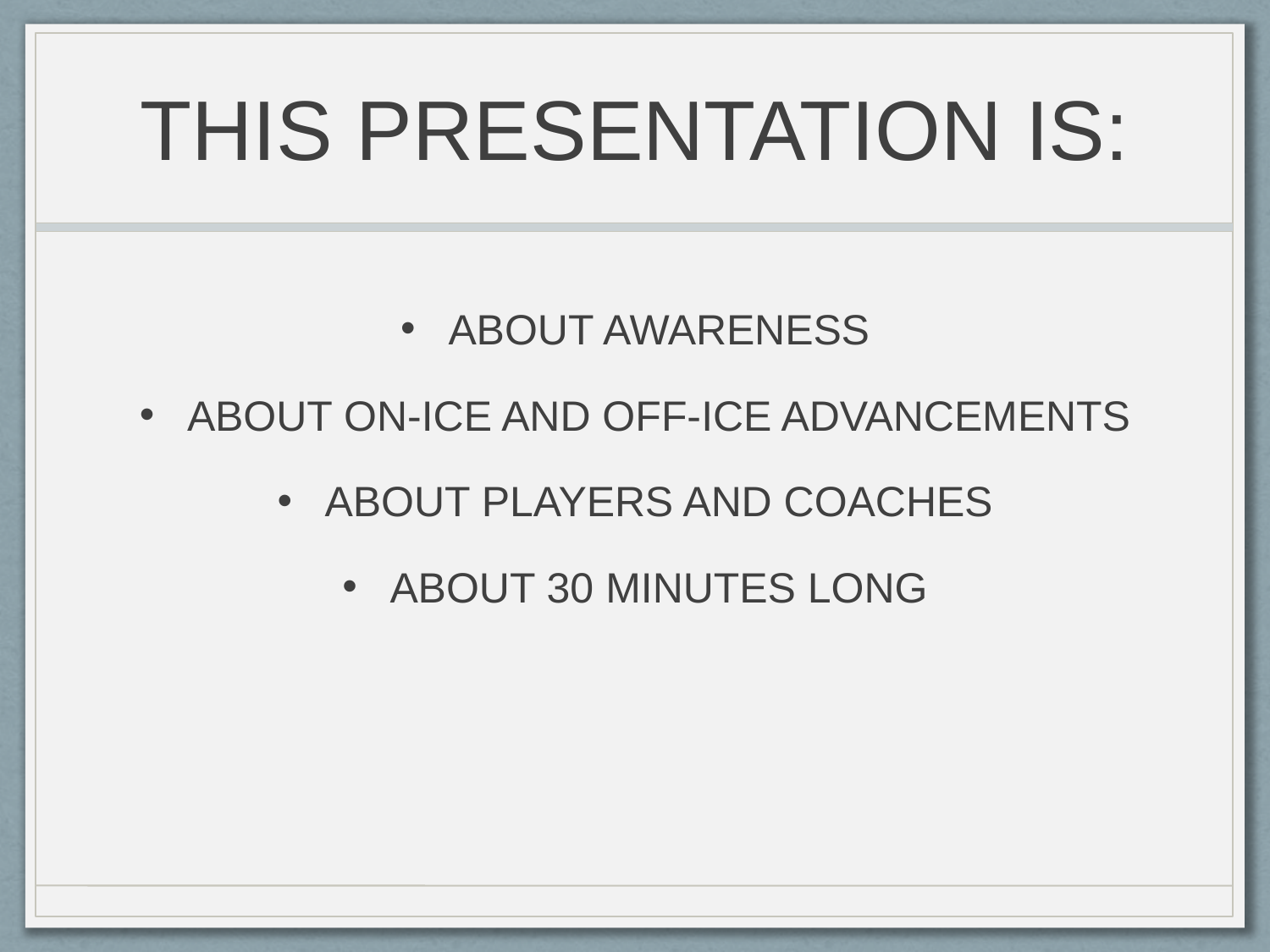

# THIS PRESENTATION IS:
ABOUT AWARENESS
ABOUT ON-ICE AND OFF-ICE ADVANCEMENTS
ABOUT PLAYERS AND COACHES
ABOUT 30 MINUTES LONG